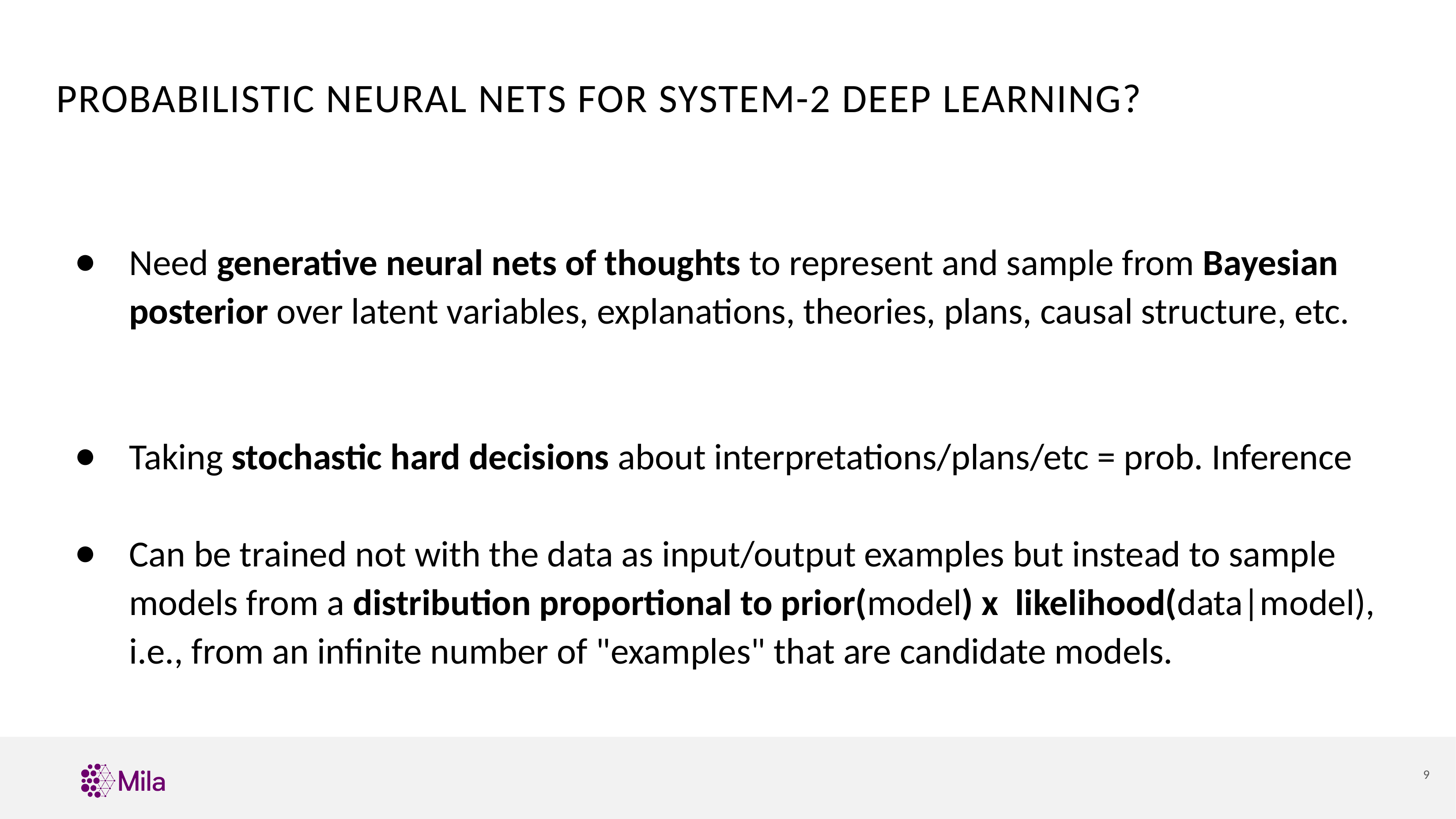

# Probabilistic neural nets for system-2 deep learning?

Need generative neural nets of thoughts to represent and sample from Bayesian posterior over latent variables, explanations, theories, plans, causal structure, etc.

Taking stochastic hard decisions about interpretations/plans/etc = prob. Inference

Can be trained not with the data as input/output examples but instead to sample models from a distribution proportional to prior(model) x  likelihood(data|model), i.e., from an infinite number of "examples" that are candidate models.

9